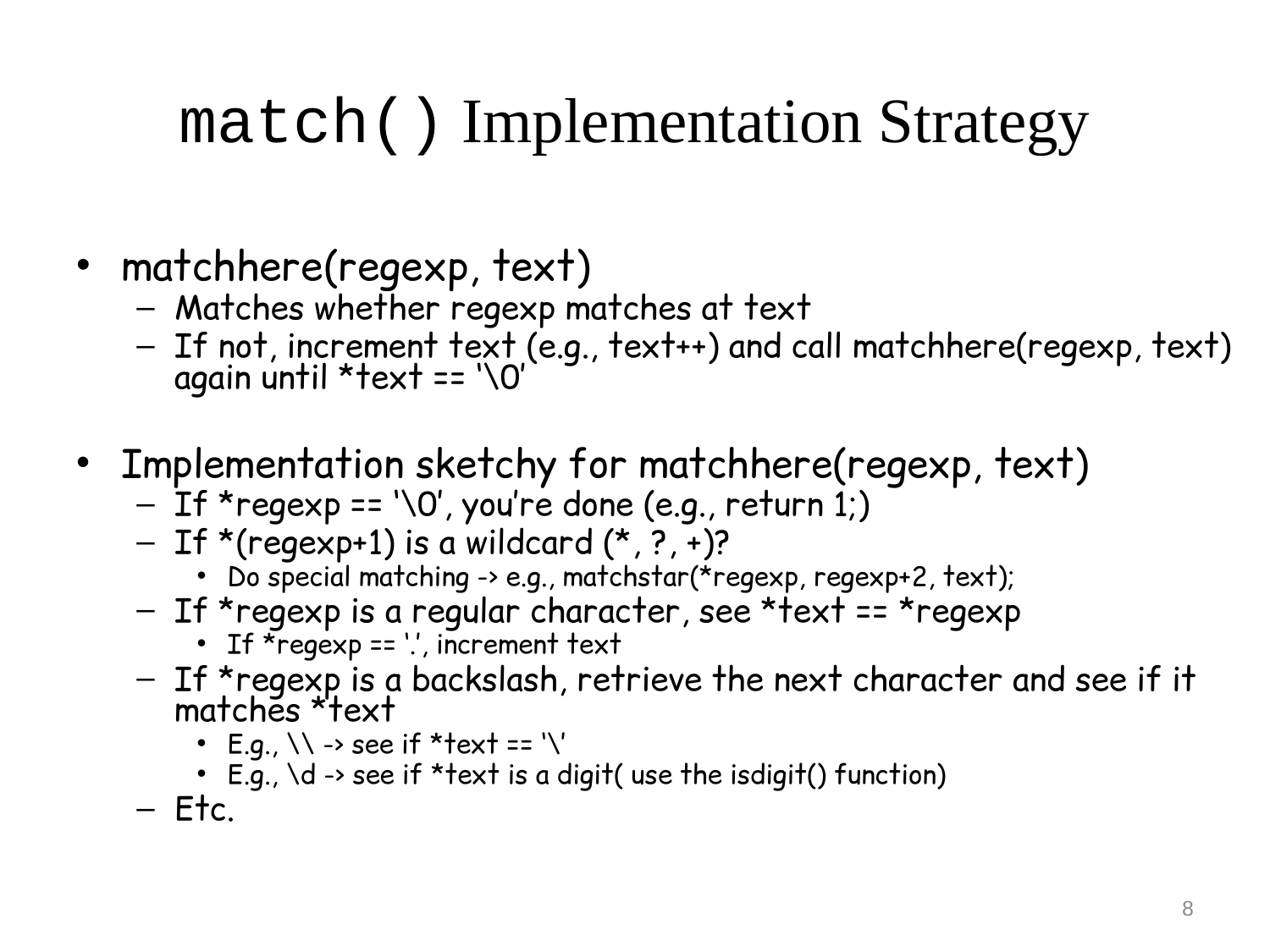

# match() Implementation Strategy
matchhere(regexp, text)
Matches whether regexp matches at text
If not, increment text (e.g., text++) and call matchhere(regexp, text) again until *text == ‘\0’

Implementation sketchy for matchhere(regexp, text)
If *regexp == ‘\0’, you’re done (e.g., return 1;)
If *(regexp+1) is a wildcard (*, ?, +)?
Do special matching -> e.g., matchstar(*regexp, regexp+2, text);
If *regexp is a regular character, see *text == *regexp
If *regexp == ‘.’, increment text
If *regexp is a backslash, retrieve the next character and see if it matches *text
E.g., \\ -> see if *text == ‘\’
E.g., \d -> see if *text is a digit( use the isdigit() function)
Etc.
8